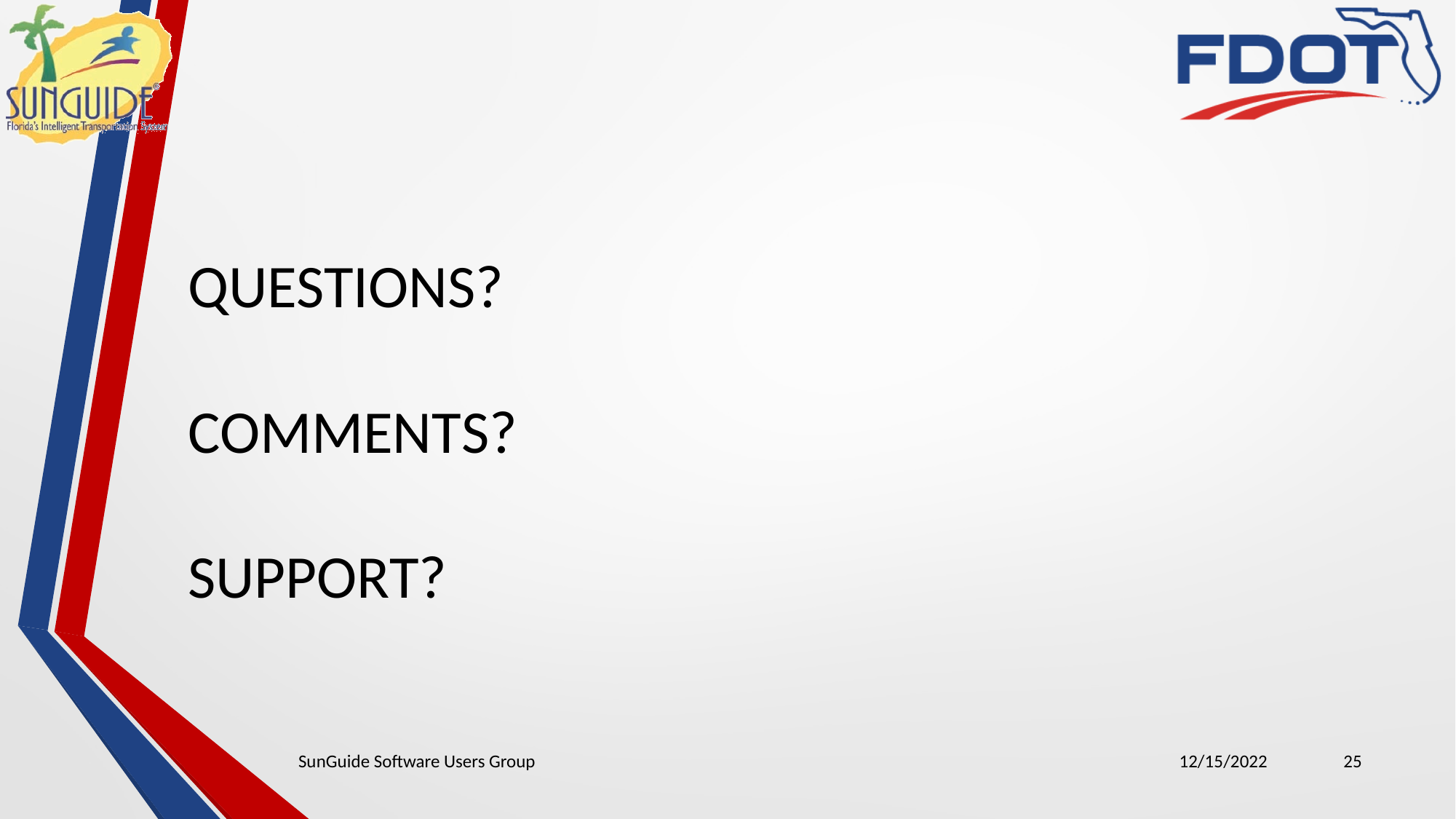

QUESTIONS?

COMMENTS?

SUPPORT?

SunGuide Software Users Group
12/15/2022
25